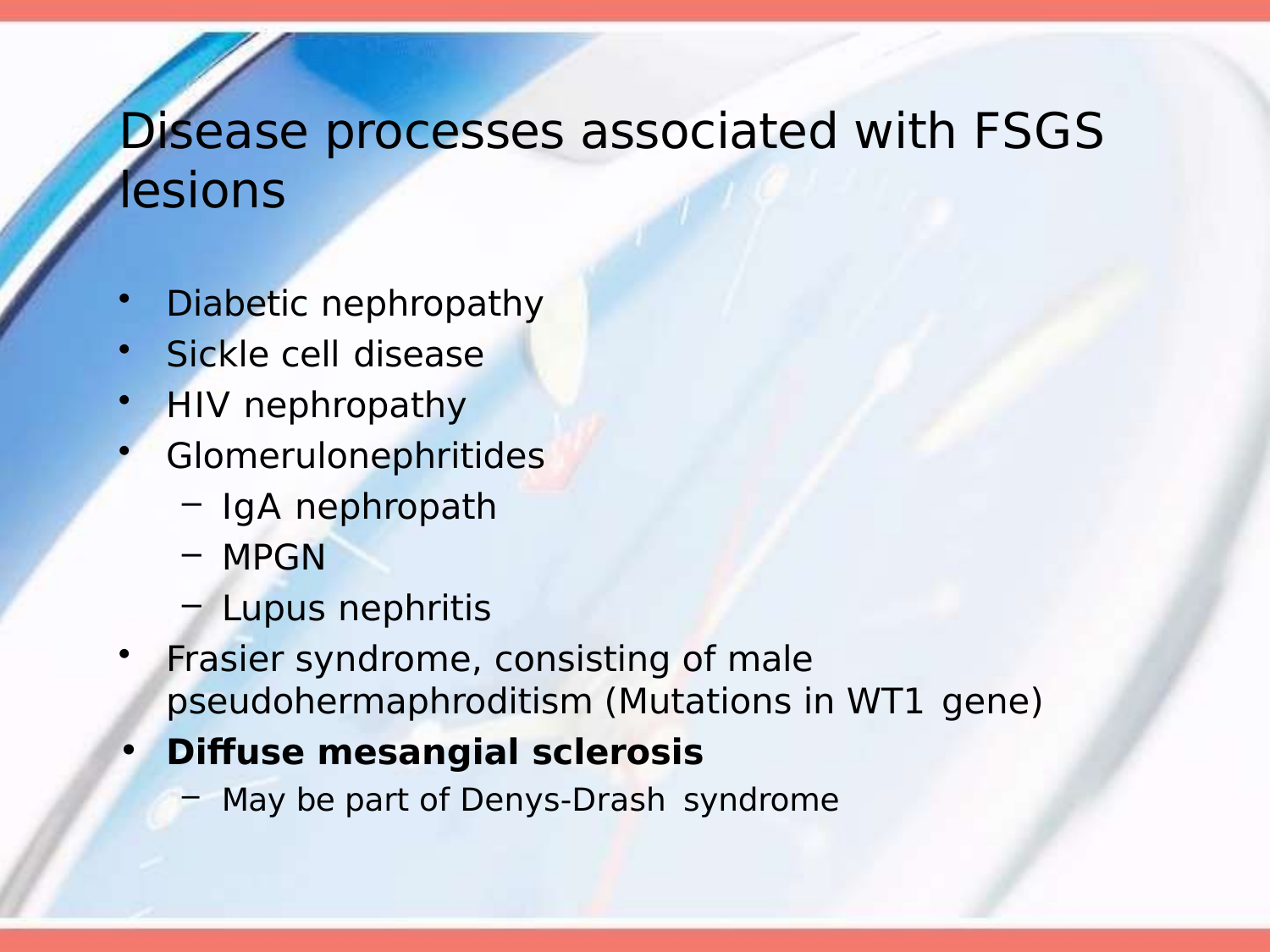

# Disease processes associated with FSGS  lesions
Diabetic nephropathy
Sickle cell disease
HIV nephropathy
Glomerulonephritides
IgA nephropath
MPGN
Lupus nephritis
Frasier syndrome, consisting of male  pseudohermaphroditism (Mutations in WT1 gene)
Diffuse mesangial sclerosis
May be part of Denys-Drash syndrome